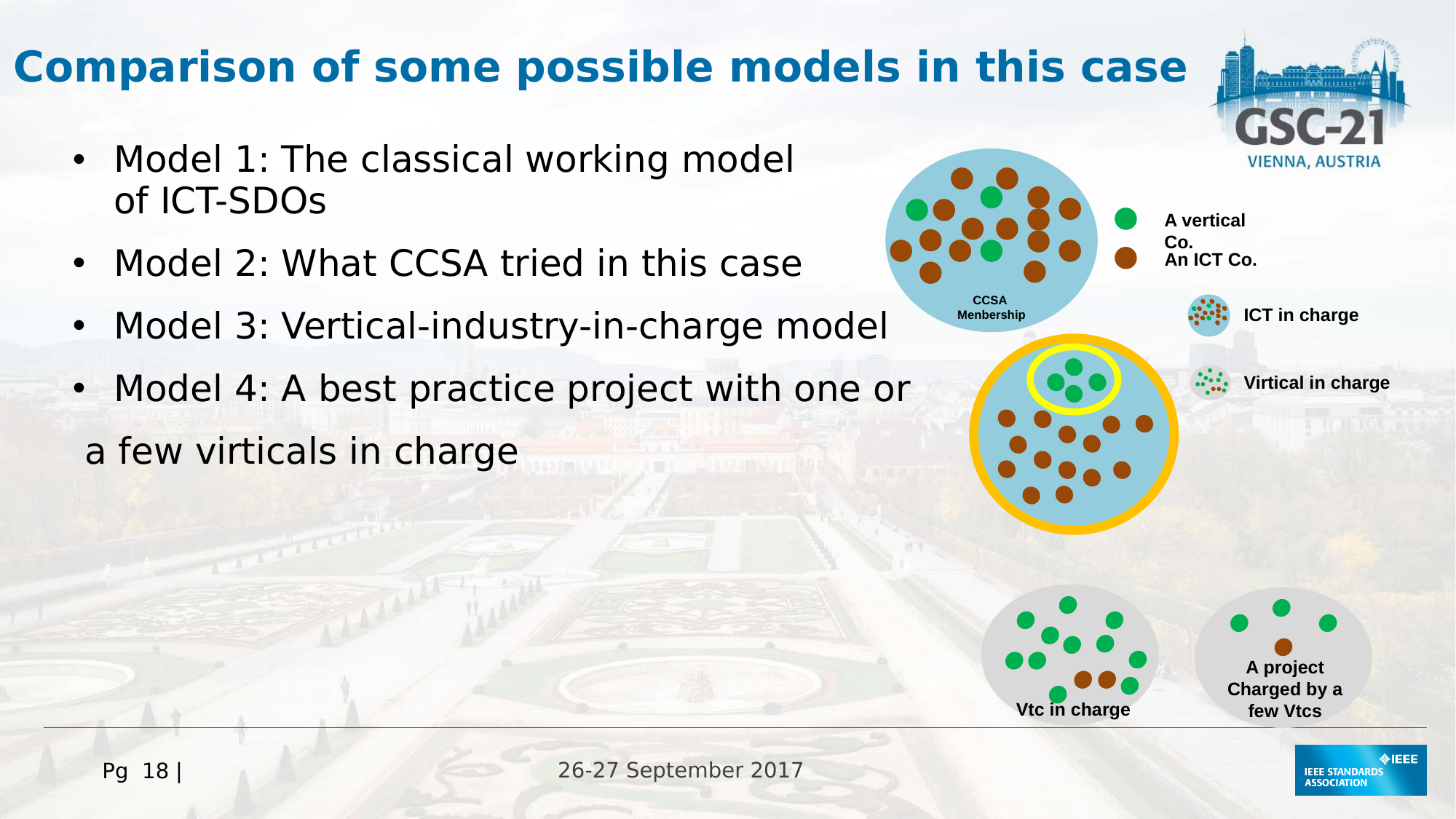

Comparison of some possible models in this case
Model 1: The classical working model
of ICT-SDOs
Model 2: What CCSA tried in this case
Model 3: Vertical-industry-in-charge model
Model 4: A best practice project with one or
 a few virticals in charge

CCSA
Menbership
A vertical Co.

An ICT Co.

ICT in charge

Virtical in charge

Vtc in charge

A project
Charged by a few Vtcs
Pg  18 |